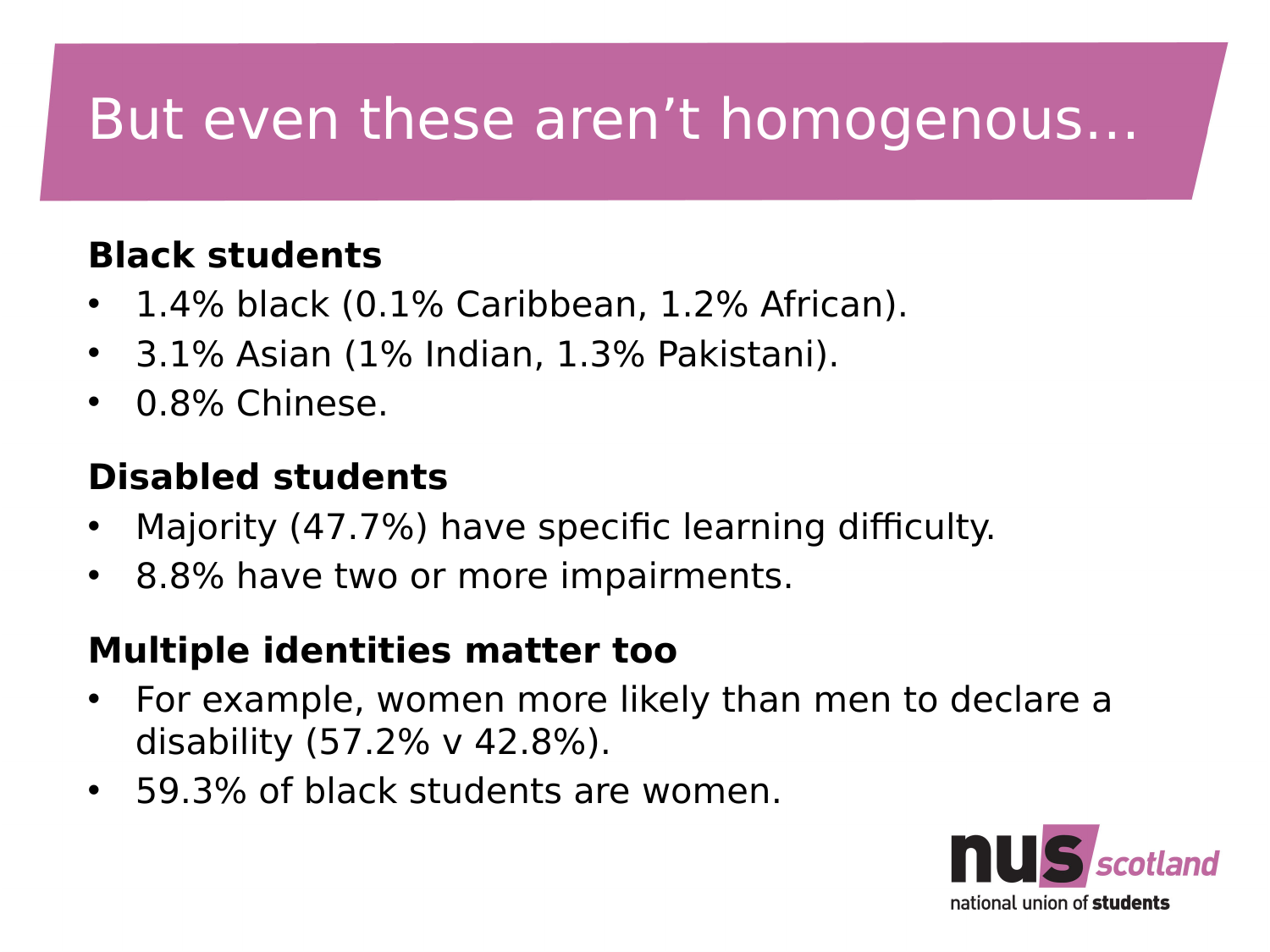

# But even these aren’t homogenous…
Black students
1.4% black (0.1% Caribbean, 1.2% African).
3.1% Asian (1% Indian, 1.3% Pakistani).
0.8% Chinese.

Disabled students
Majority (47.7%) have specific learning difficulty.
8.8% have two or more impairments.

Multiple identities matter too
For example, women more likely than men to declare a disability (57.2% v 42.8%).
59.3% of black students are women.